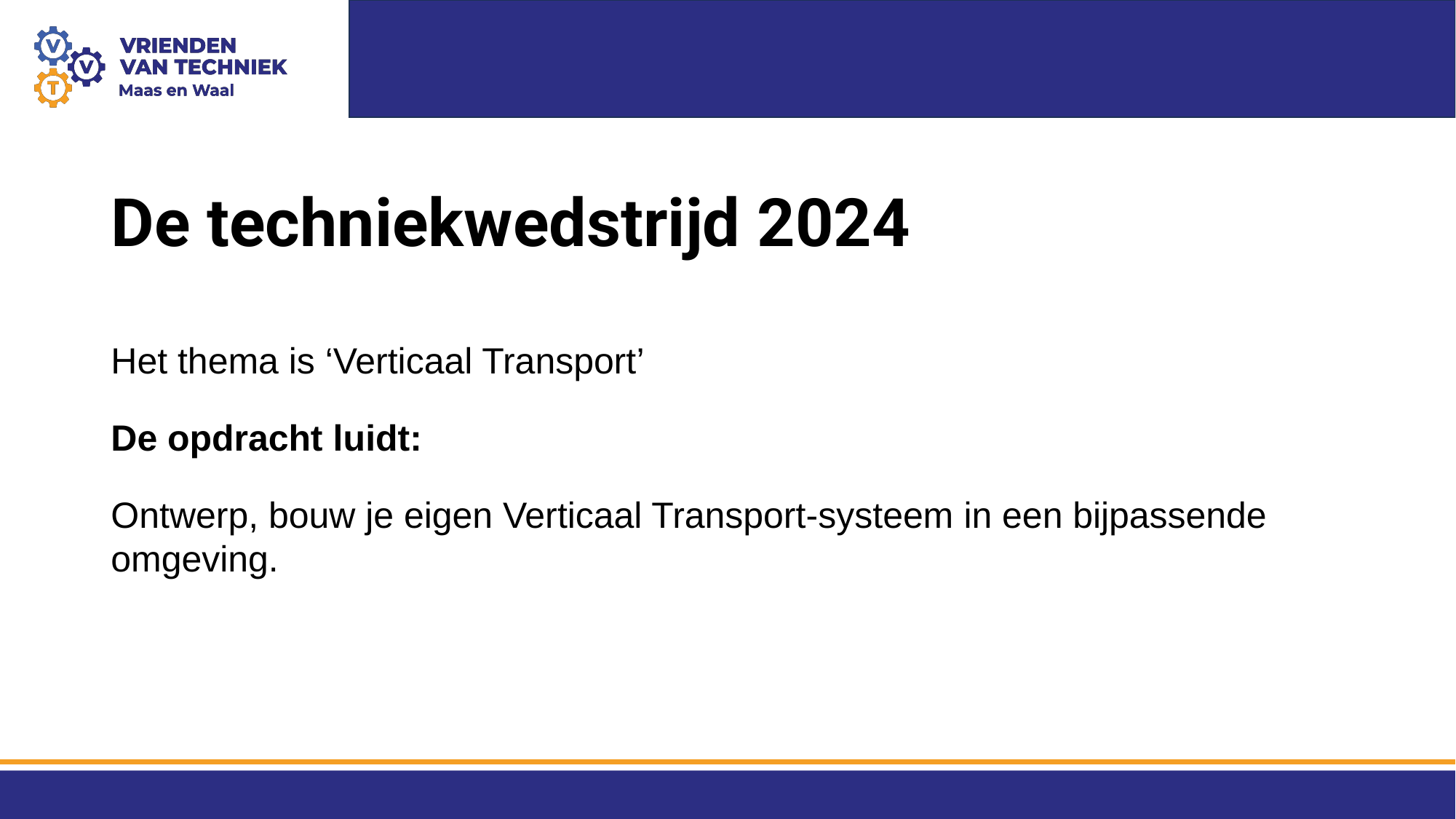

# De techniekwedstrijd 2024
Het thema is ‘Verticaal Transport’
De opdracht luidt:
Ontwerp, bouw je eigen Verticaal Transport-systeem in een bijpassende omgeving.